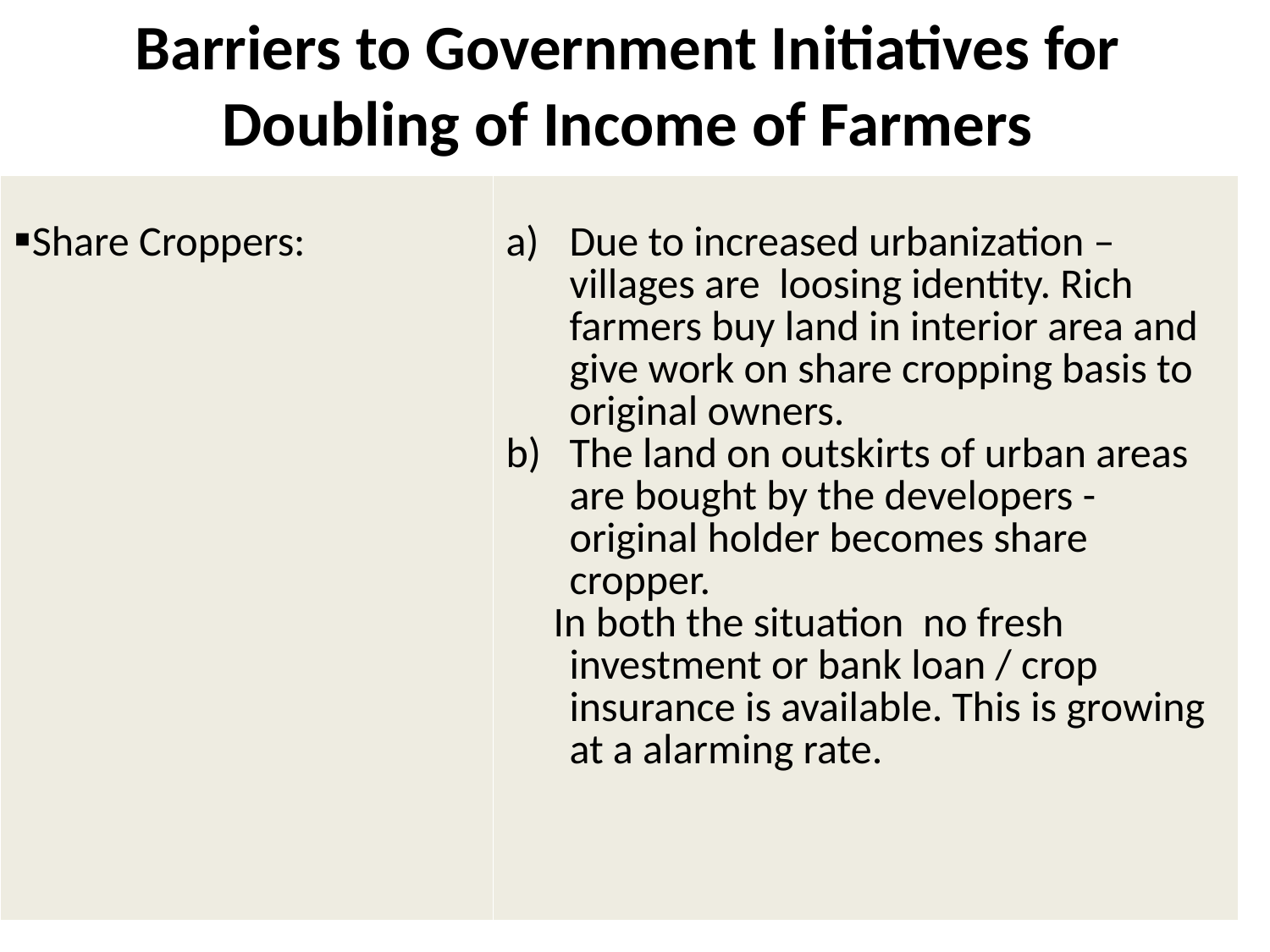

Barriers to Government Initiatives for
Doubling of Income of Farmers
| Share Croppers: | Due to increased urbanization – villages are loosing identity. Rich farmers buy land in interior area and give work on share cropping basis to original owners. The land on outskirts of urban areas are bought by the developers - original holder becomes share cropper. In both the situation no fresh investment or bank loan / crop insurance is available. This is growing at a alarming rate. |
| --- | --- |